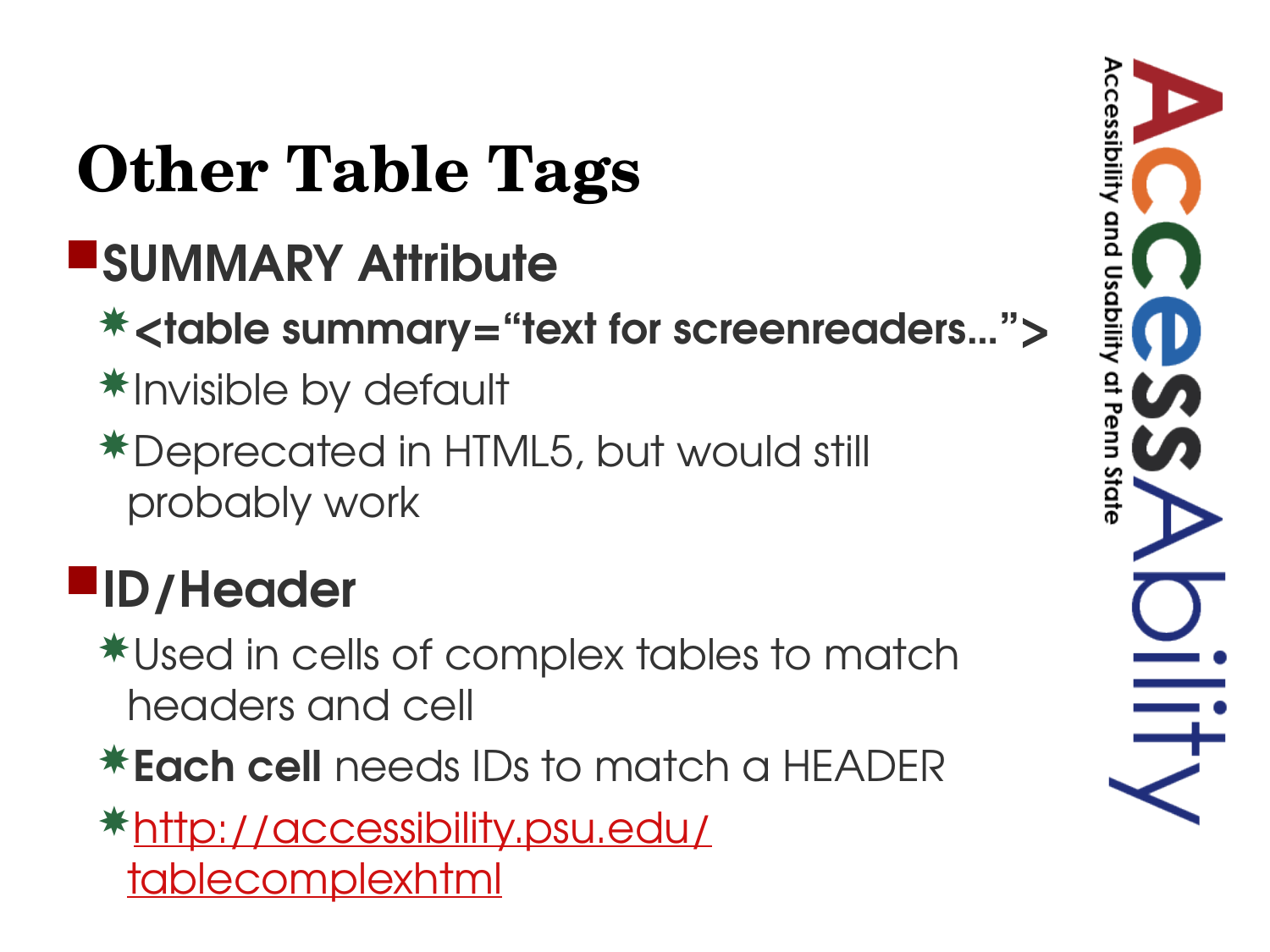

# Other Table Tags
SUMMARY Attribute
<table summary=“text for screenreaders…”>
Invisible by default
Deprecated in HTML5, but would still probably work
ID/Header
Used in cells of complex tables to match headers and cell
Each cell needs IDs to match a HEADER
http://accessibility.psu.edu/tablecomplexhtml